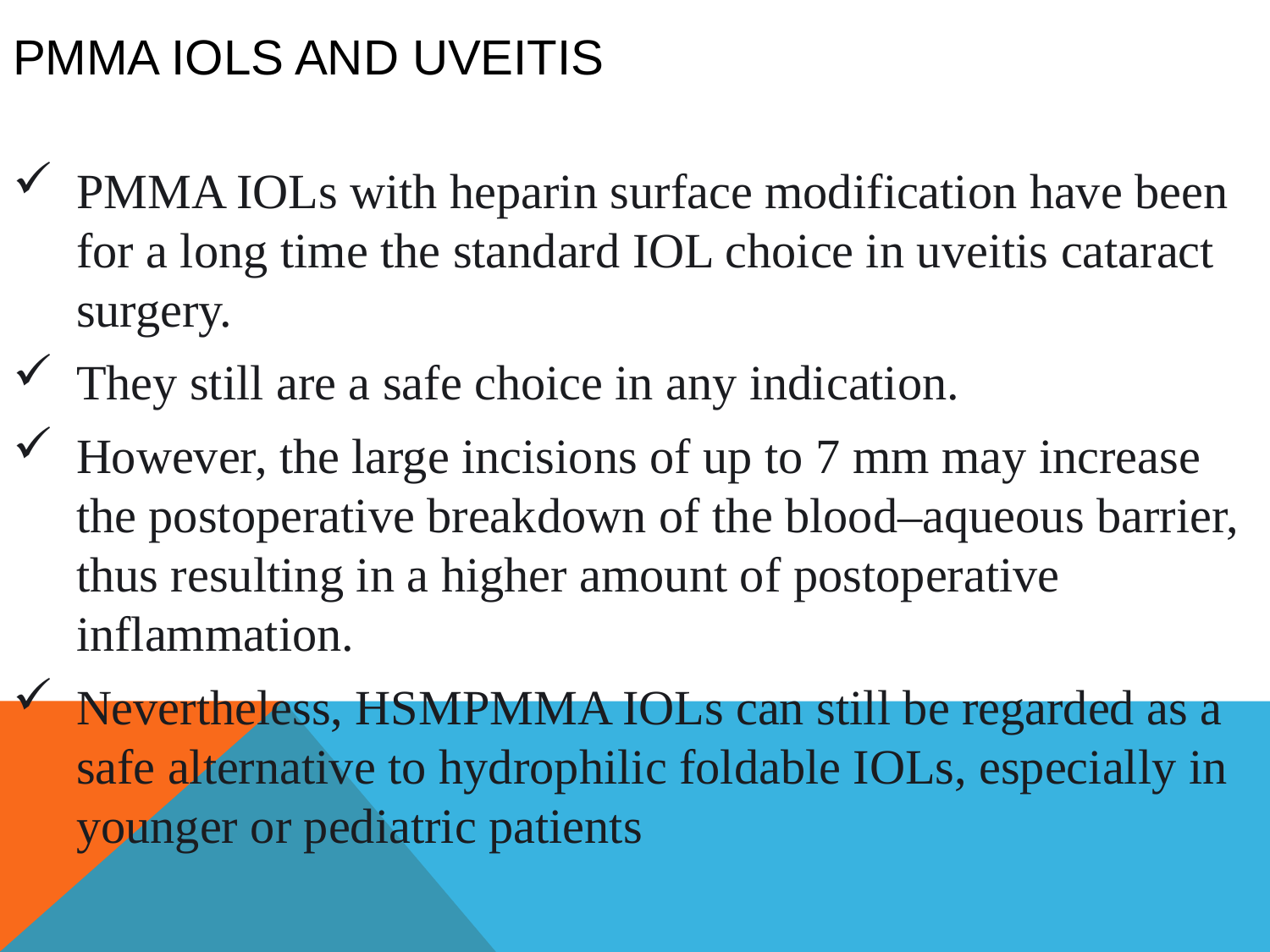

# PMMA IOLs and Uveitis
PMMA IOLs with heparin surface modification have been for a long time the standard IOL choice in uveitis cataract surgery.
They still are a safe choice in any indication.
However, the large incisions of up to 7 mm may increase the postoperative breakdown of the blood–aqueous barrier, thus resulting in a higher amount of postoperative inflammation.
Nevertheless, HSMPMMA IOLs can still be regarded as a safe alternative to hydrophilic foldable IOLs, especially in younger or pediatric patients